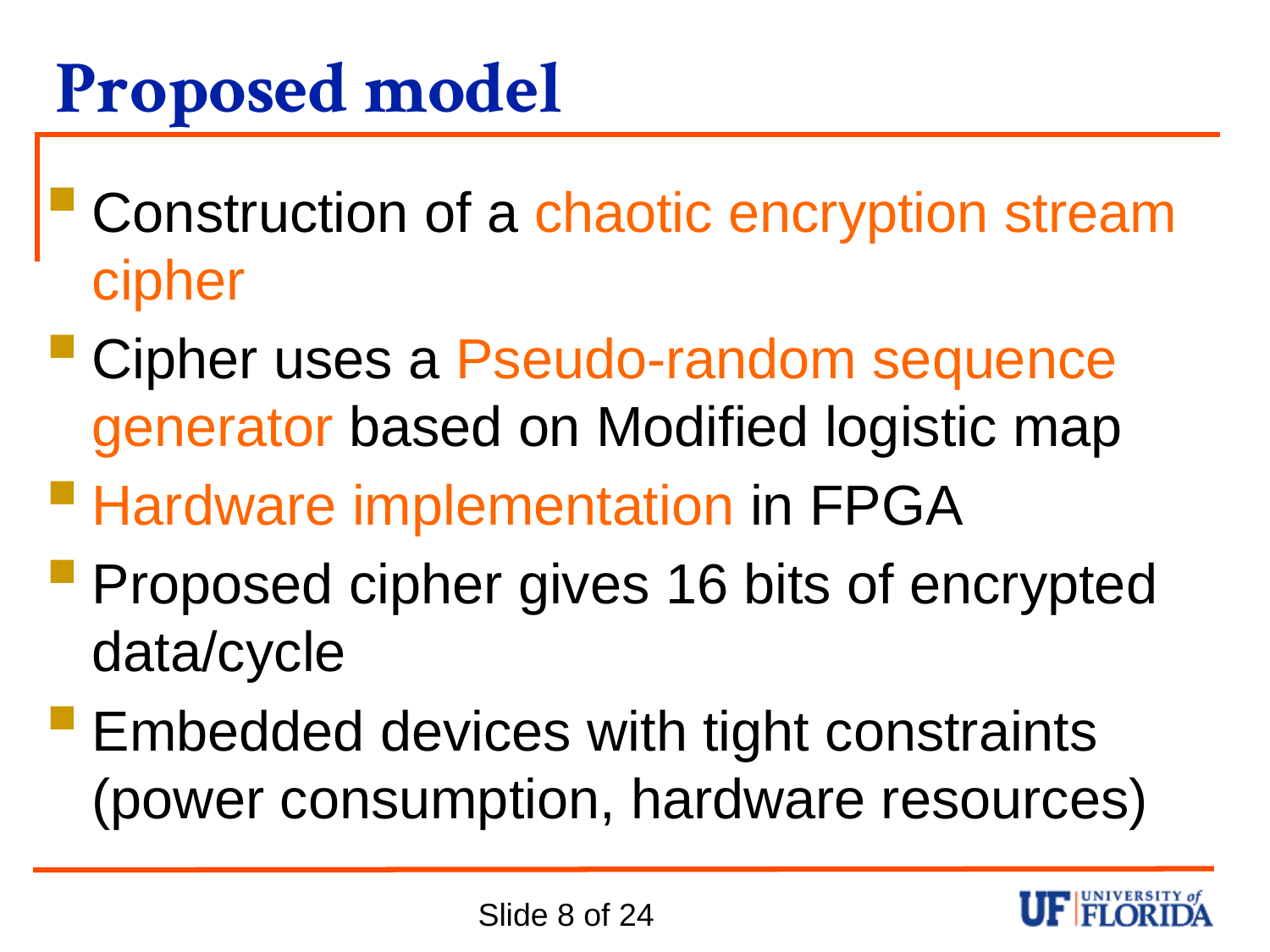

# Proposed model
Construction of a chaotic encryption stream cipher
Cipher uses a Pseudo-random sequence generator based on Modified logistic map
Hardware implementation in FPGA
Proposed cipher gives 16 bits of encrypted data/cycle
Embedded devices with tight constraints (power consumption, hardware resources)